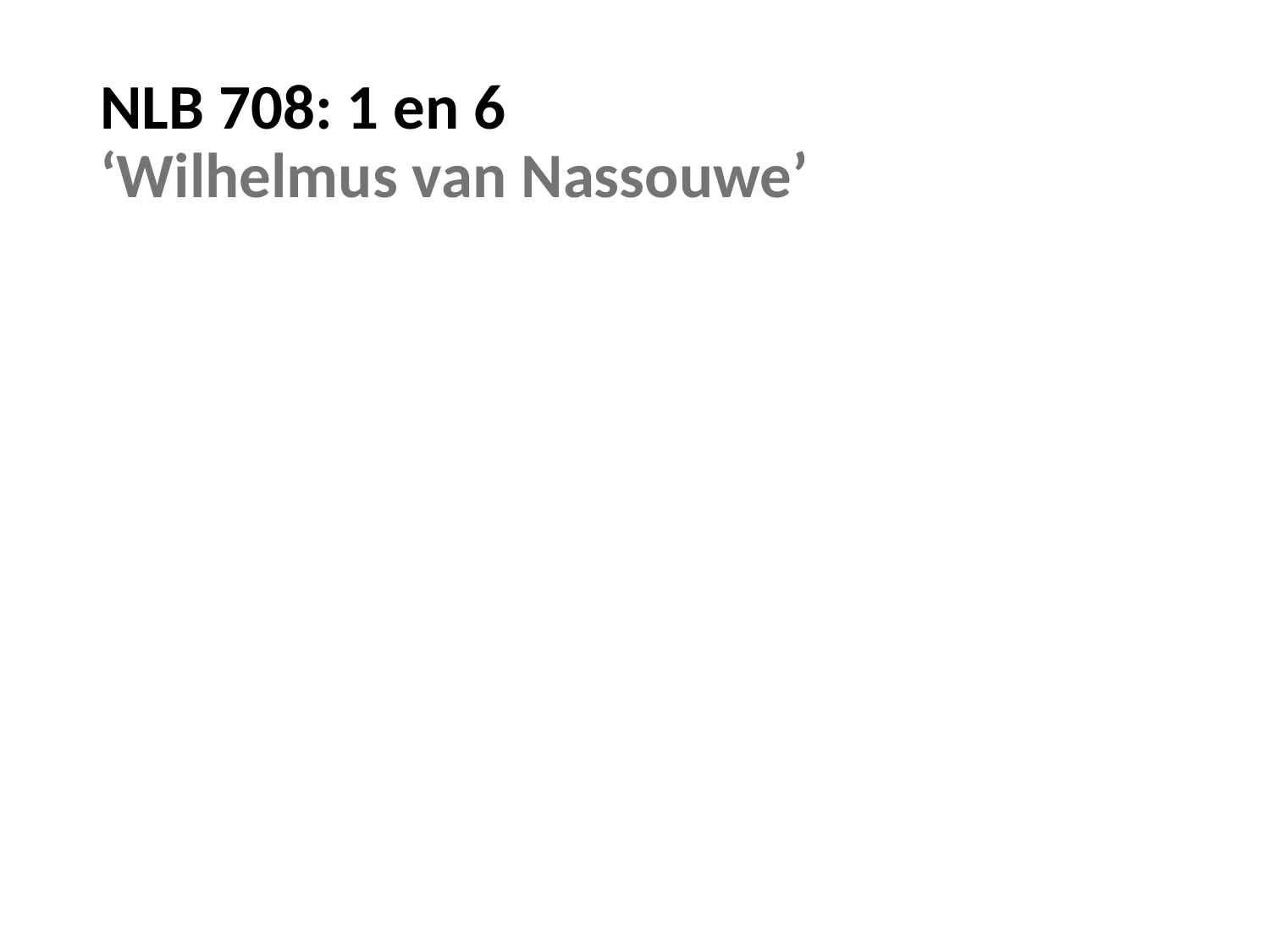

# NLB 708: 1 en 6 ‘Wilhelmus van Nassouwe’